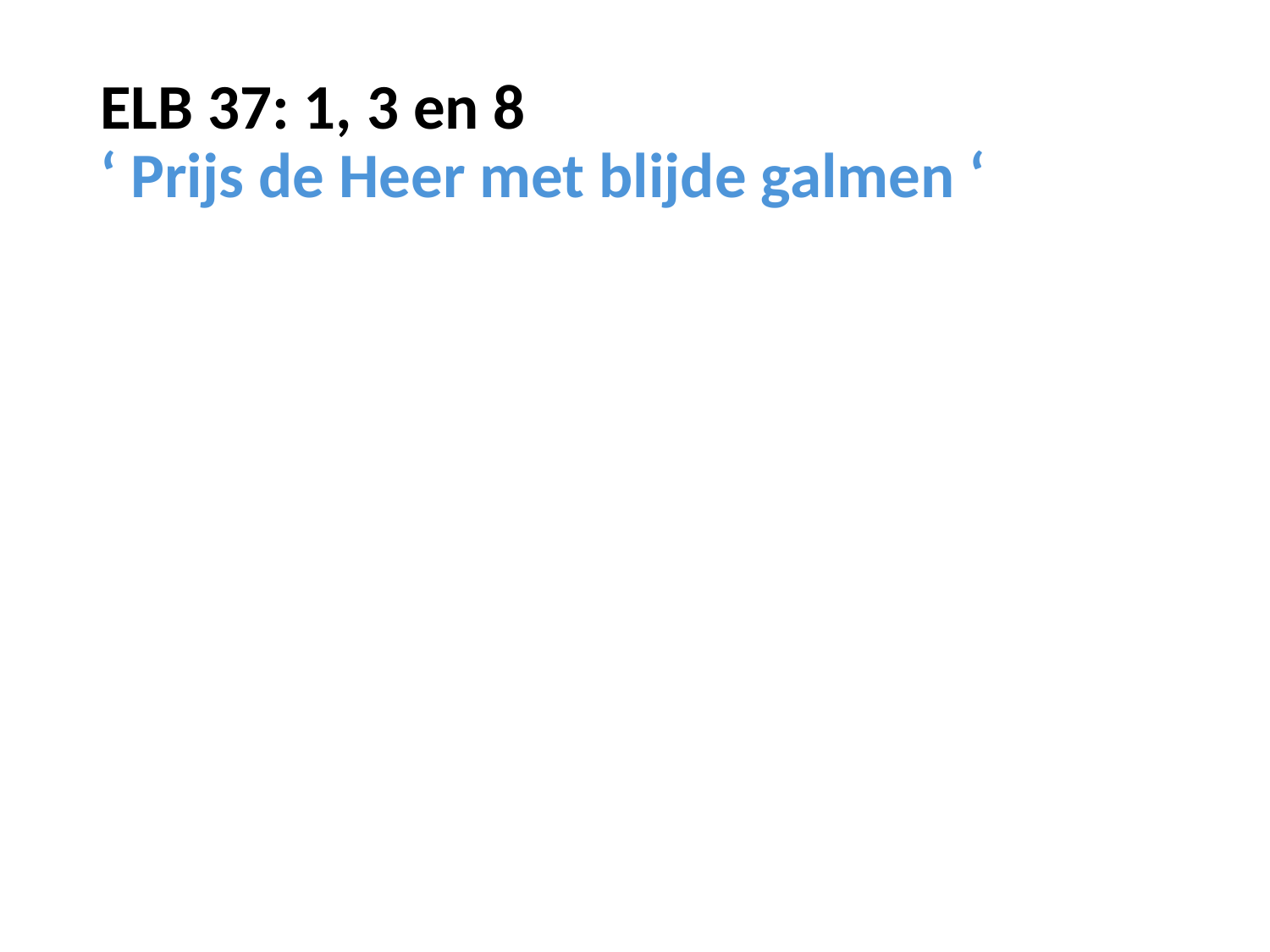

# ELB 37: 1, 3 en 8 ‘ Prijs de Heer met blijde galmen ‘